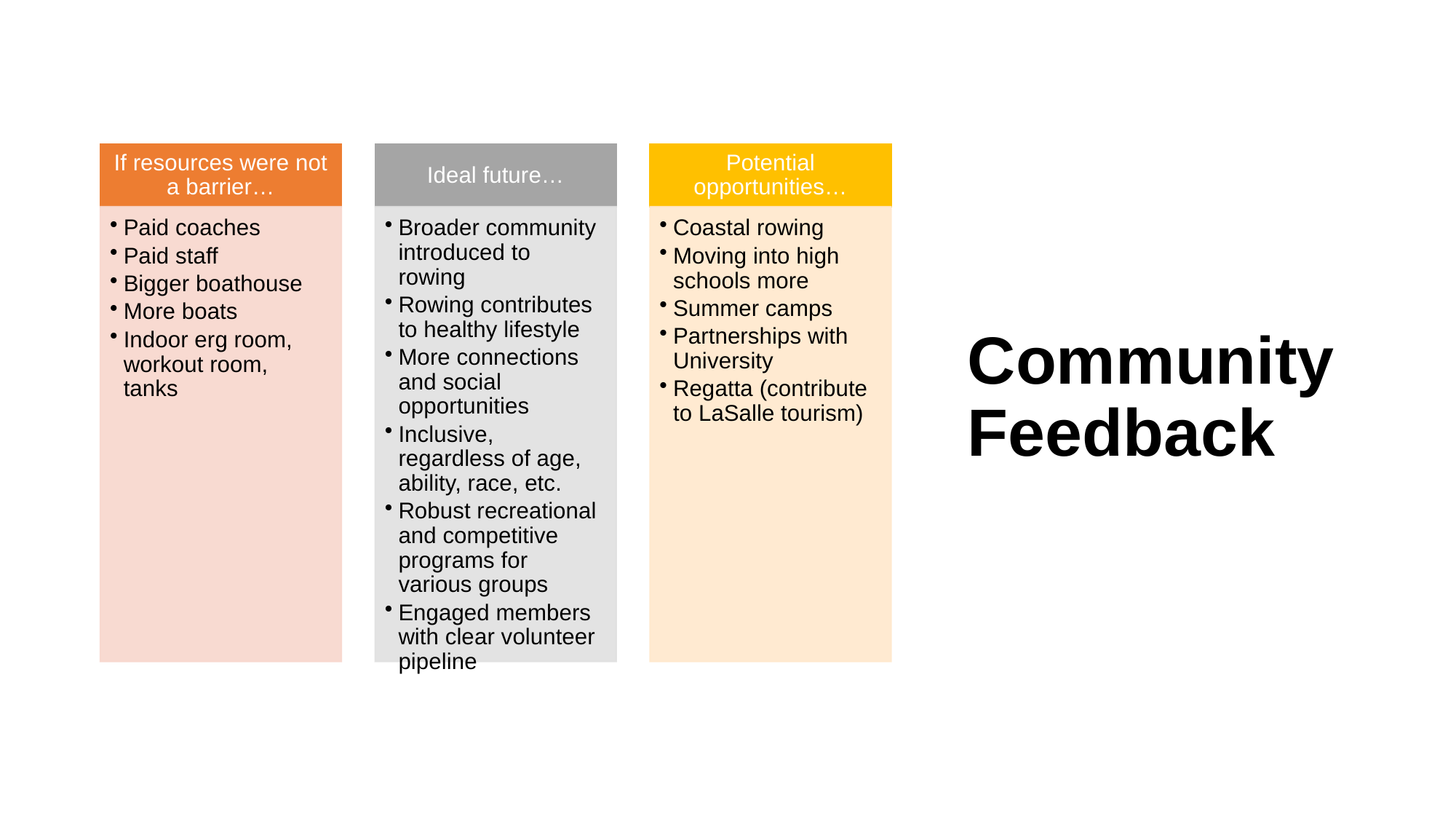

Community Feedback
If resources were not a barrier…
Paid coaches
Paid staff
Bigger boathouse
More boats
Indoor erg room, workout room, tanks
Ideal future…
Broader community introduced to rowing
Rowing contributes to healthy lifestyle
More connections and social opportunities
Inclusive, regardless of age, ability, race, etc.
Robust recreational and competitive programs for various groups
Engaged members with clear volunteer pipeline
Potential opportunities…
Coastal rowing
Moving into high schools more
Summer camps
Partnerships with University
Regatta (contribute to LaSalle tourism)